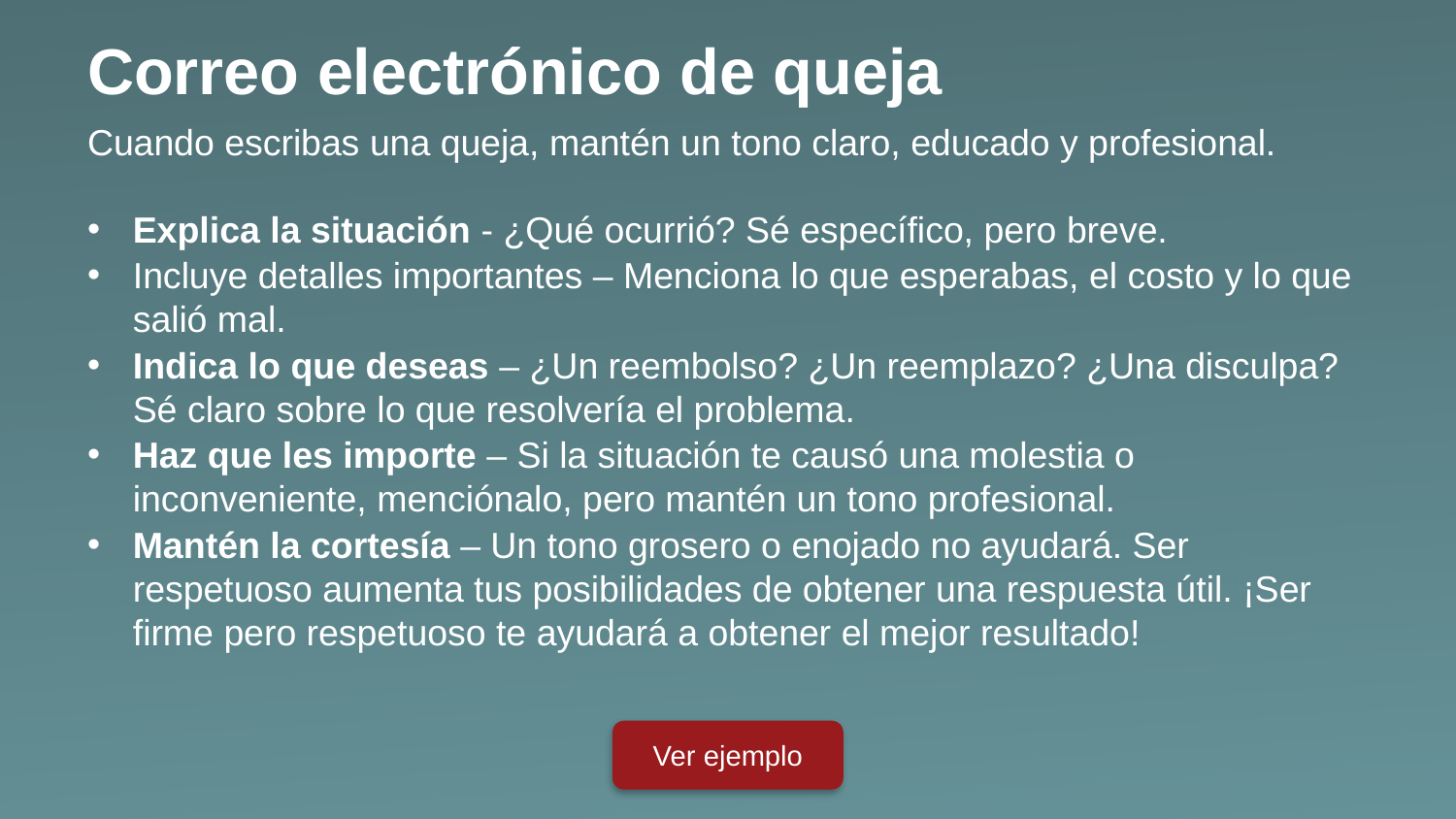

Correo electrónico de queja
Cuando escribas una queja, mantén un tono claro, educado y profesional.

Explica la situación - ¿Qué ocurrió? Sé específico, pero breve.
Incluye detalles importantes – Menciona lo que esperabas, el costo y lo que salió mal.
Indica lo que deseas – ¿Un reembolso? ¿Un reemplazo? ¿Una disculpa? Sé claro sobre lo que resolvería el problema.
Haz que les importe – Si la situación te causó una molestia o inconveniente, menciónalo, pero mantén un tono profesional.
Mantén la cortesía – Un tono grosero o enojado no ayudará. Ser respetuoso aumenta tus posibilidades de obtener una respuesta útil. ¡Ser firme pero respetuoso te ayudará a obtener el mejor resultado!
Ver ejemplo